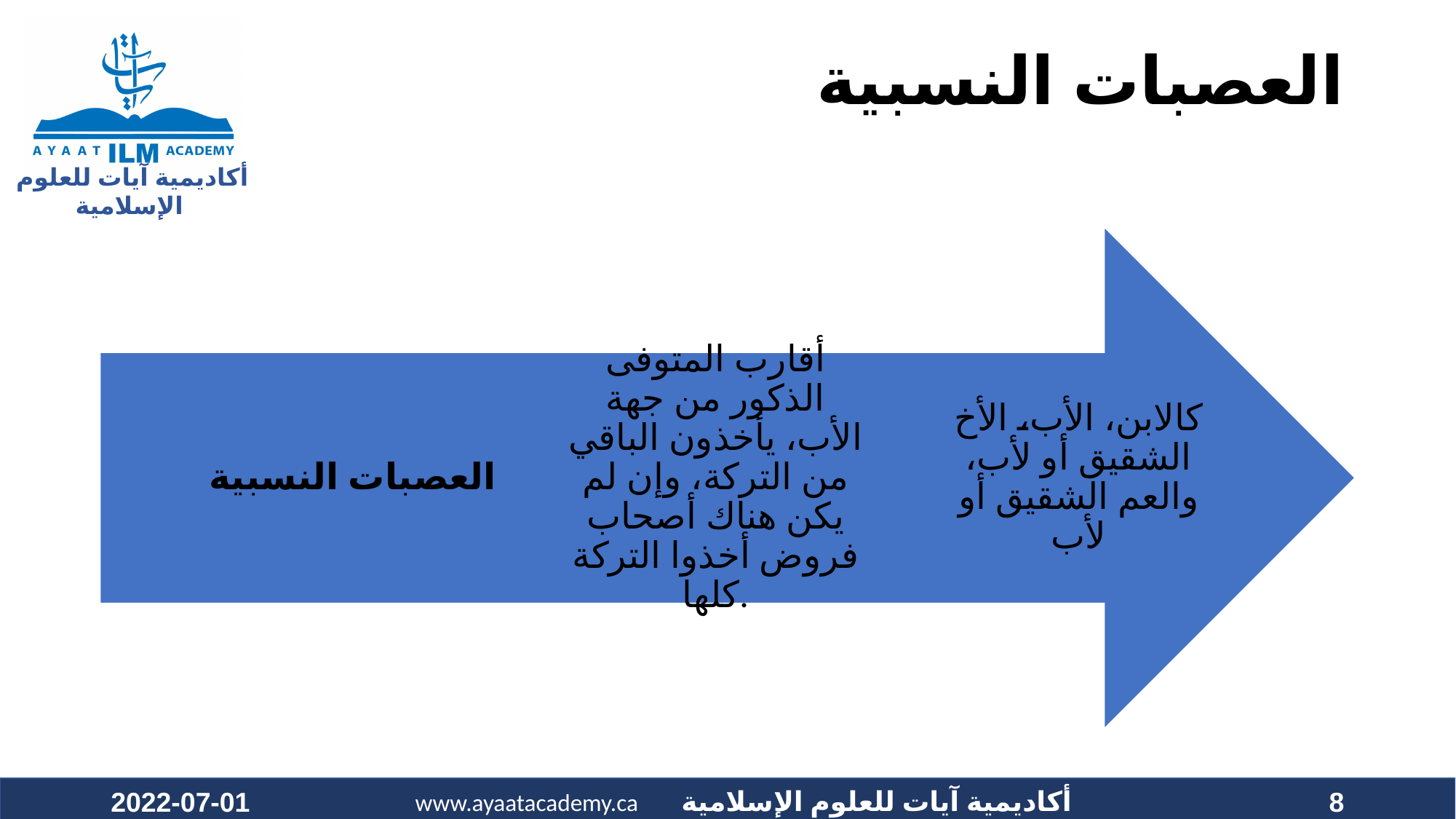

# العصبات النسبية
كالابن، الأب، الأخ الشقيق أو لأب، والعم الشقيق أو لأب
أقارب المتوفى الذكور من جهة الأب، يأخذون الباقي من التركة، وإن لم يكن هناك أصحاب فروض أخذوا التركة كلها.
العصبات النسبية
2022-07-01
8